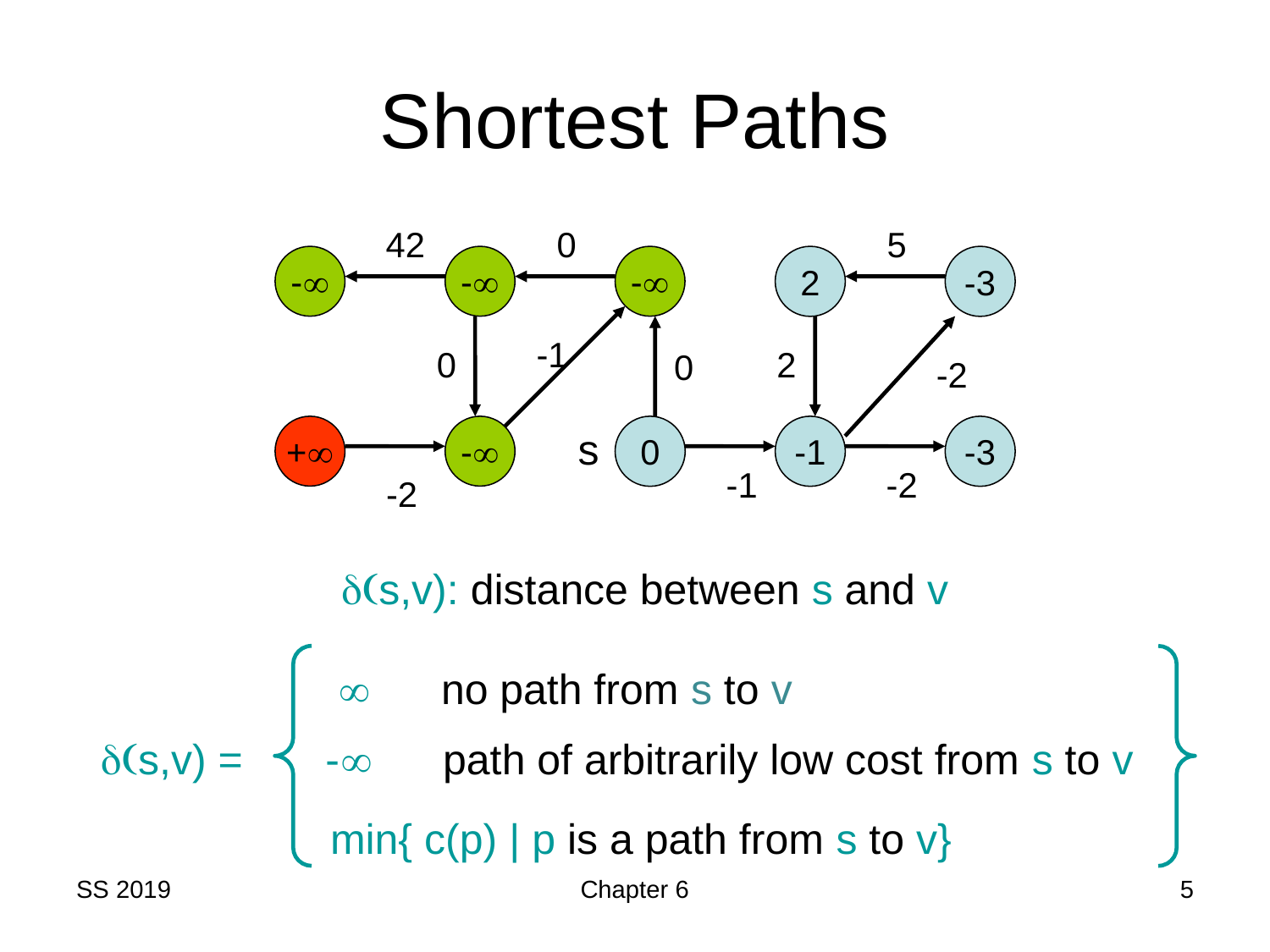

# Shortest Paths
42
0
5
-∞
-∞
-∞
2
-3

-1
0
2
0
-2
+∞
-∞
s
0
-1
-3

-1
-2
-2
δ(s,v): distance between s and v

∞      no path from s to v
δ(s,v) =       -∞      path of arbitrarily low cost from s to v
min{ c(p) | p is a path from s to v}
SS 2019
Chapter 6
5